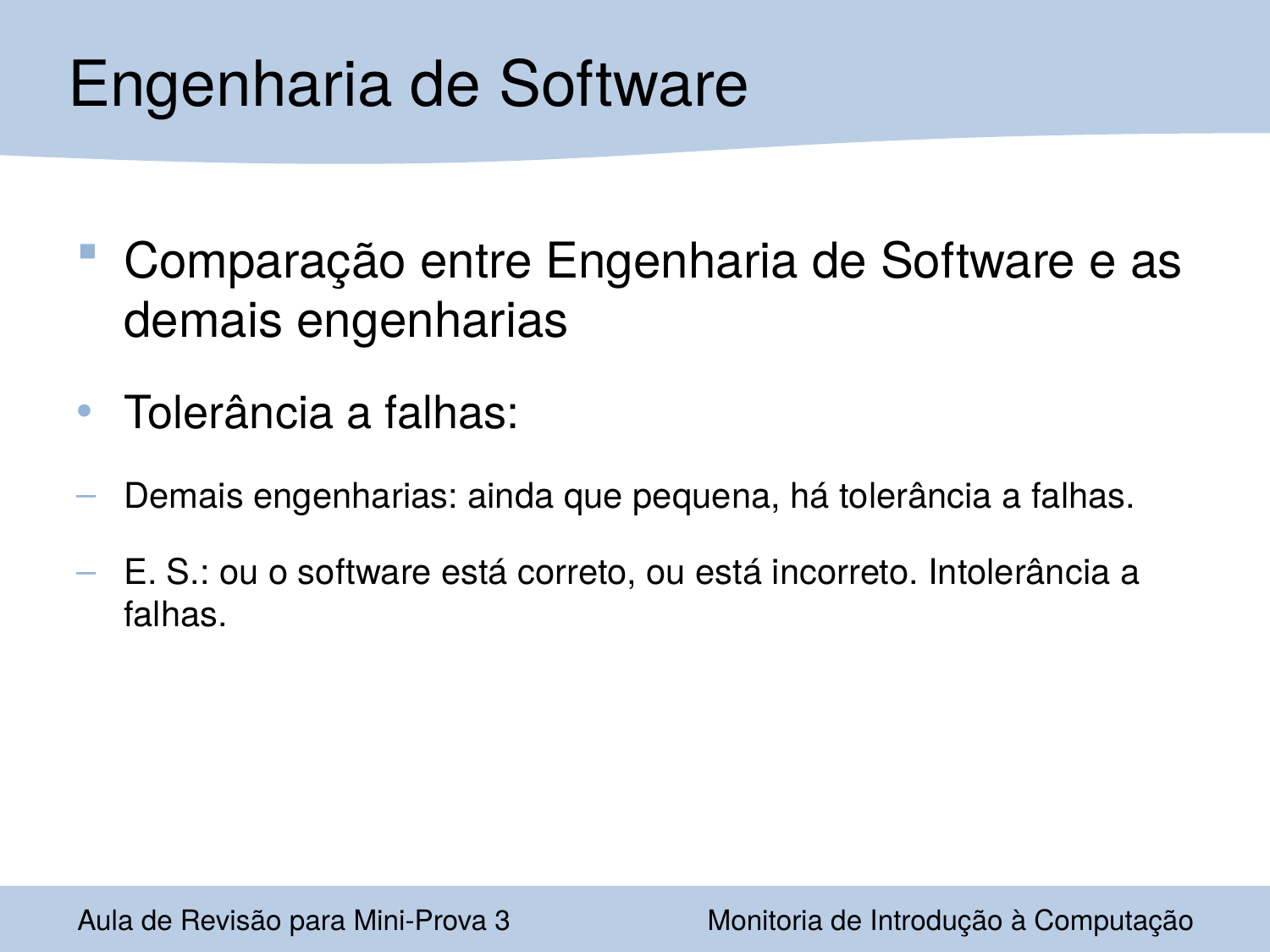

Engenharia de Software
Comparação entre Engenharia de Software e as demais engenharias

Tolerância a falhas:

Demais engenharias: ainda que pequena, há tolerância a falhas.

E. S.: ou o software está correto, ou está incorreto. Intolerância a falhas.

Aula de Revisão para Mini-Prova 3
Monitoria de Introdução à Computação